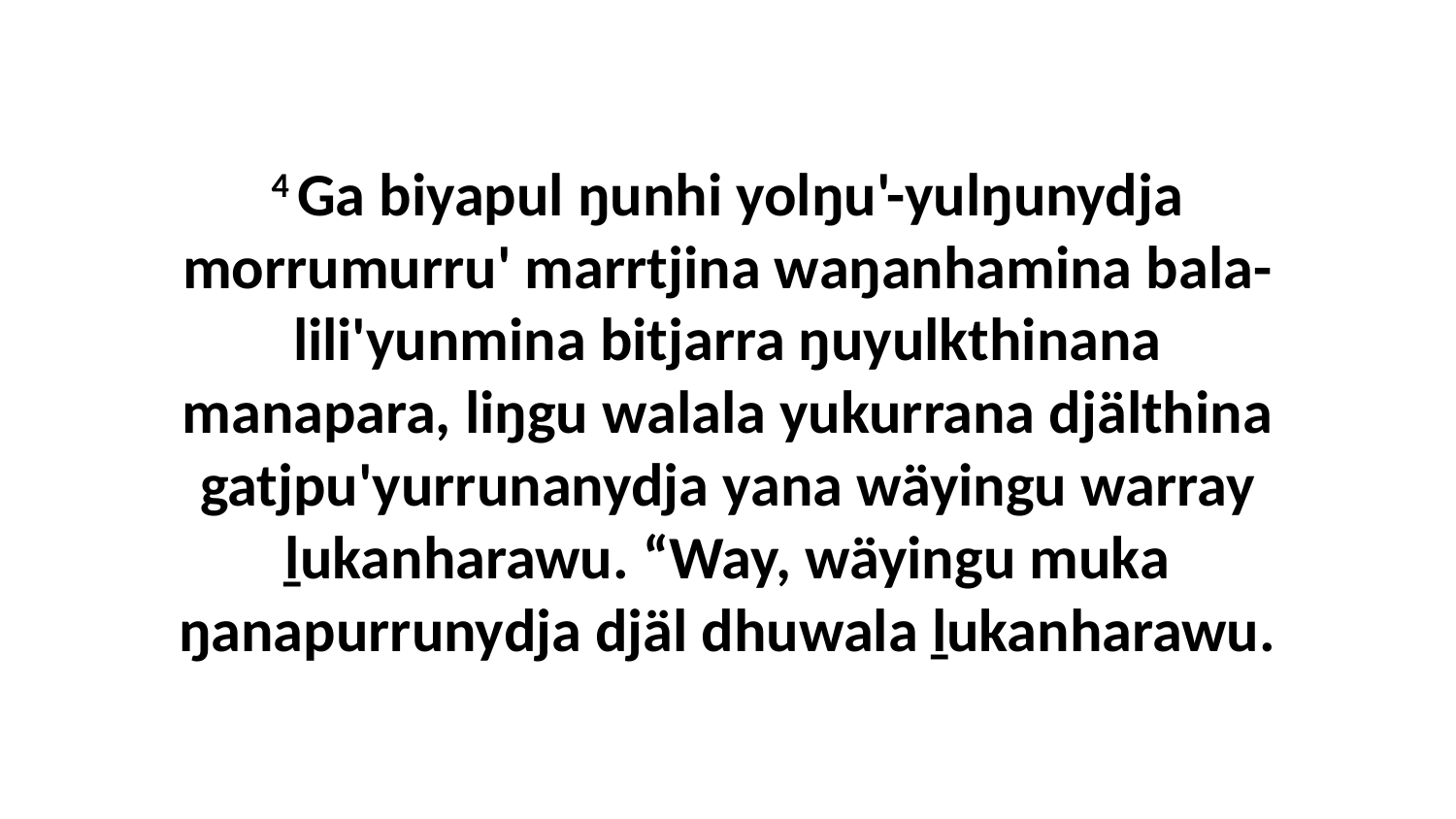

4 Ga biyapul ŋunhi yolŋu'-yulŋunydja morrumurru' marrtjina waŋanhamina bala-lili'yunmina bitjarra ŋuyulkthinana manapara, liŋgu walala yukurrana djälthina gatjpu'yurrunanydja yana wäyingu warray ḻukanharawu. “Way, wäyingu muka ŋanapurrunydja djäl dhuwala ḻukanharawu.